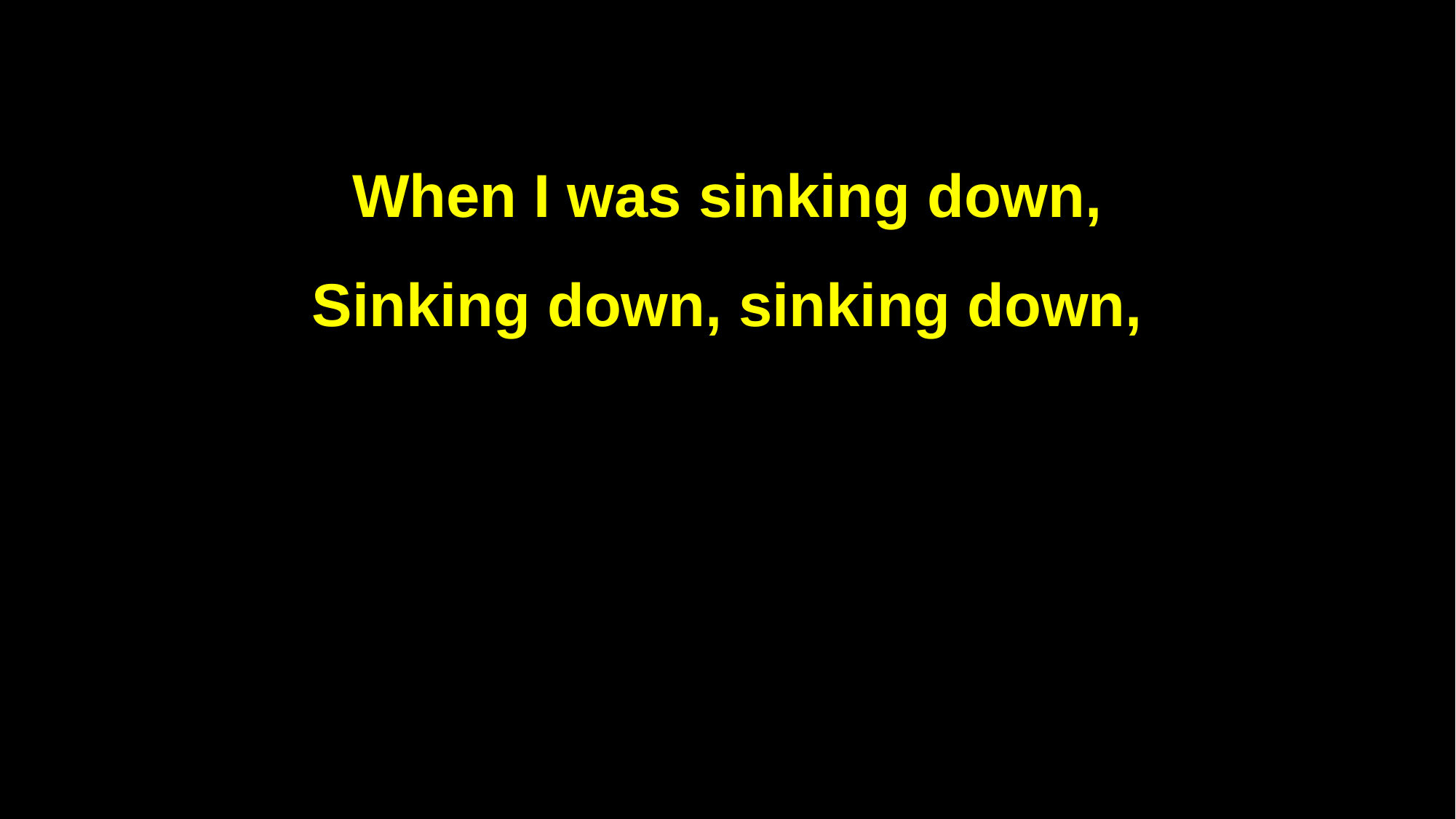

When I was sinking down,
Sinking down, sinking down,